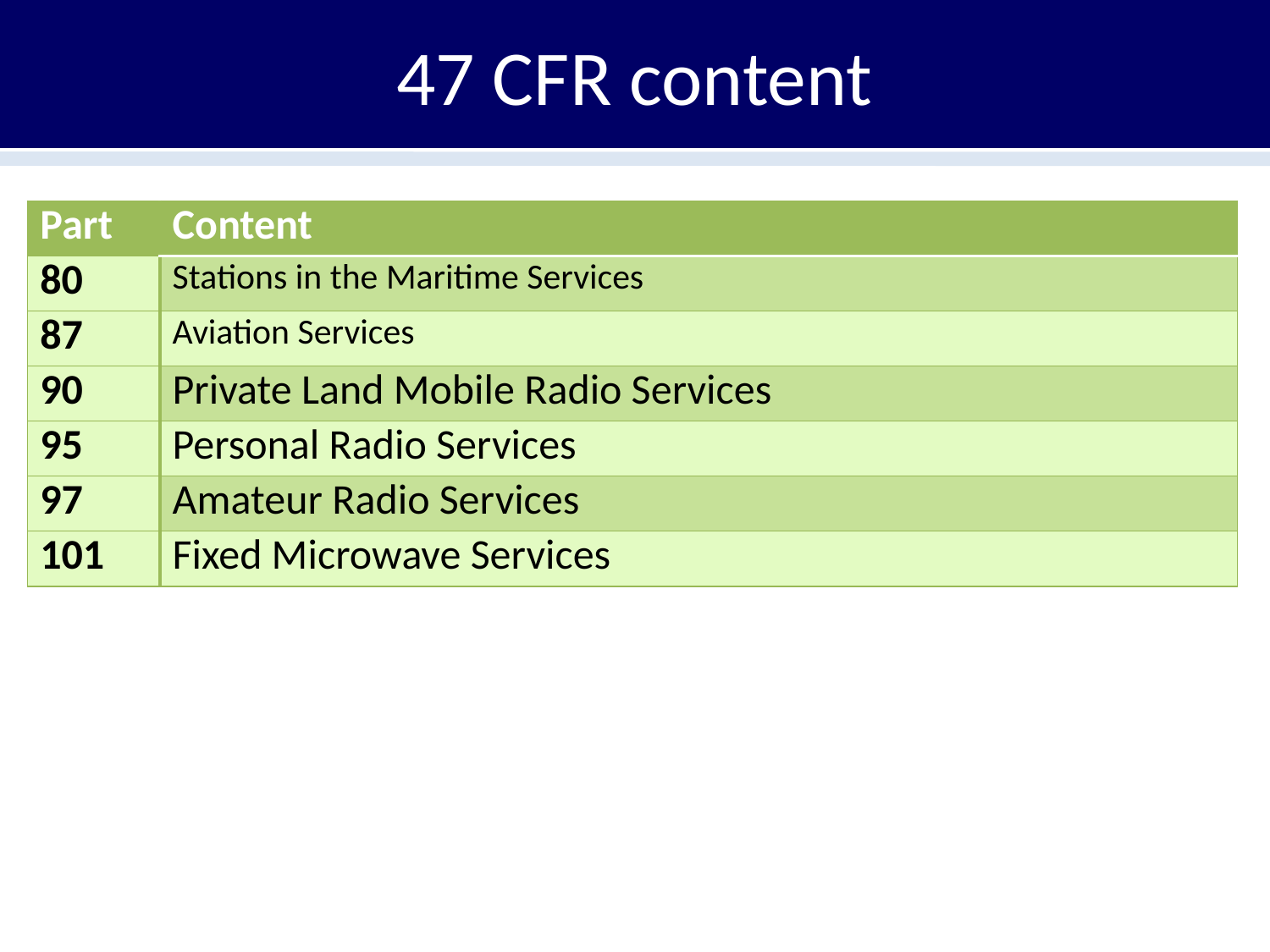

# 47 CFR content
| Part | Content |
| --- | --- |
| 80 | Stations in the Maritime Services |
| 87 | Aviation Services |
| 90 | Private Land Mobile Radio Services |
| 95 | Personal Radio Services |
| 97 | Amateur Radio Services |
| 101 | Fixed Microwave Services |